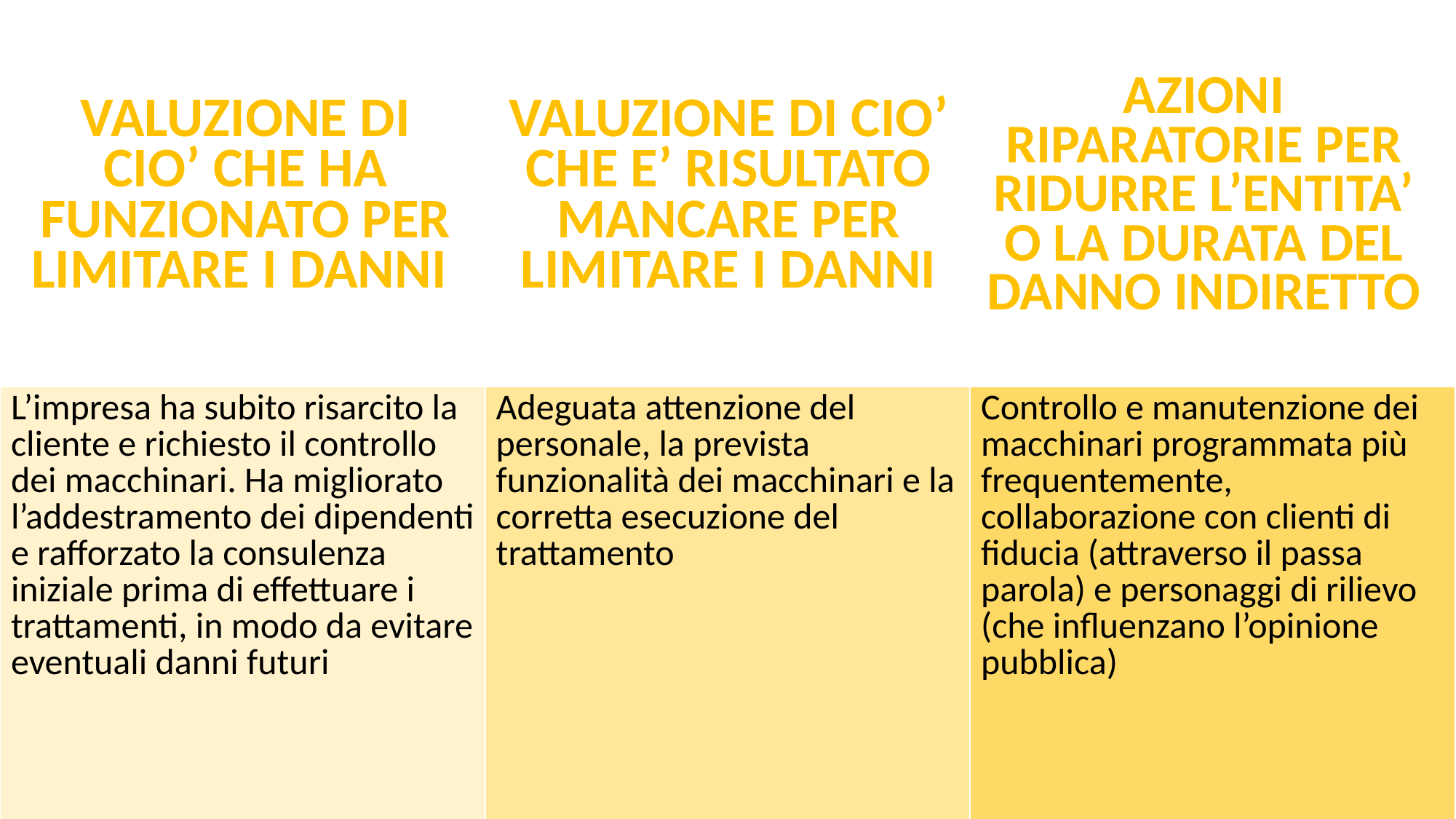

VALUZIONE DI CIO’ CHE E’ RISULTATO MANCARE PER LIMITARE I DANNI

AZIONI RIPARATORIE PER RIDURRE L’ENTITA’ O LA DURATA DEL DANNO INDIRETTO

VALUZIONE DI CIO’ CHE HA FUNZIONATO PER LIMITARE I DANNI
| L’impresa ha subito risarcito la cliente e richiesto il controllo dei macchinari. Ha migliorato l’addestramento dei dipendenti e rafforzato la consulenza iniziale prima di effettuare i trattamenti, in modo da evitare eventuali danni futuri | Adeguata attenzione del personale, la prevista funzionalità dei macchinari e la corretta esecuzione del trattamento | Controllo e manutenzione dei macchinari programmata più frequentemente, collaborazione con clienti di fiducia (attraverso il passa parola) e personaggi di rilievo (che influenzano l’opinione pubblica) |
| --- | --- | --- |